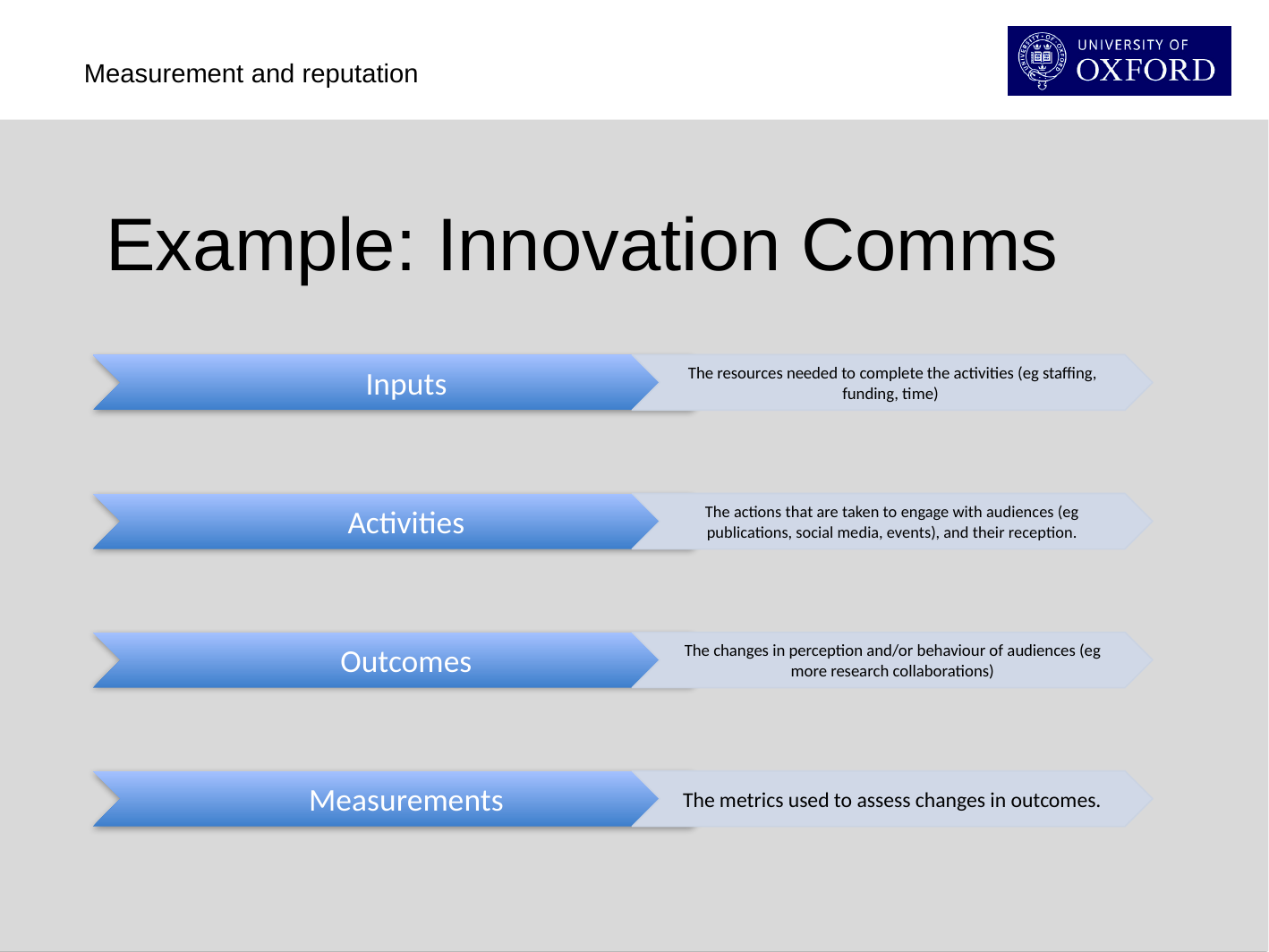

Example: Innovation Comms
Inputs
Activities
Outcomes
The resources needed to complete the activities (eg staffing, funding, time)
The actions that are taken to engage with audiences (eg publications, social media, events), and their reception.
Measurements
The changes in perception and/or behaviour of audiences (eg more research collaborations)
The metrics used to assess changes in outcomes.